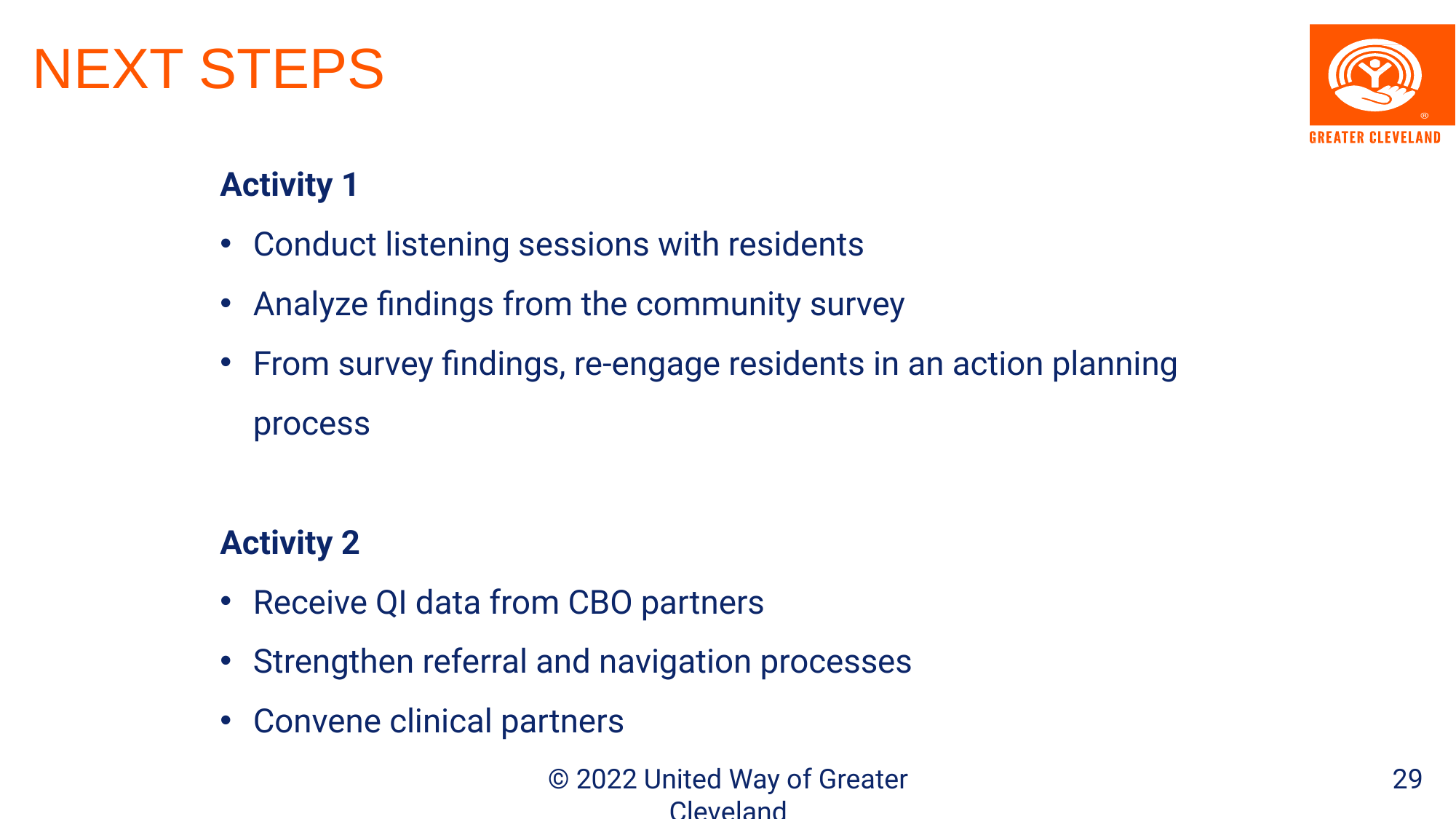

# Next Steps
Activity 1
Conduct listening sessions with residents
Analyze findings from the community survey
From survey findings, re-engage residents in an action planning process

Activity 2
Receive QI data from CBO partners
Strengthen referral and navigation processes
Convene clinical partners

29
© 2022 United Way of Greater Cleveland